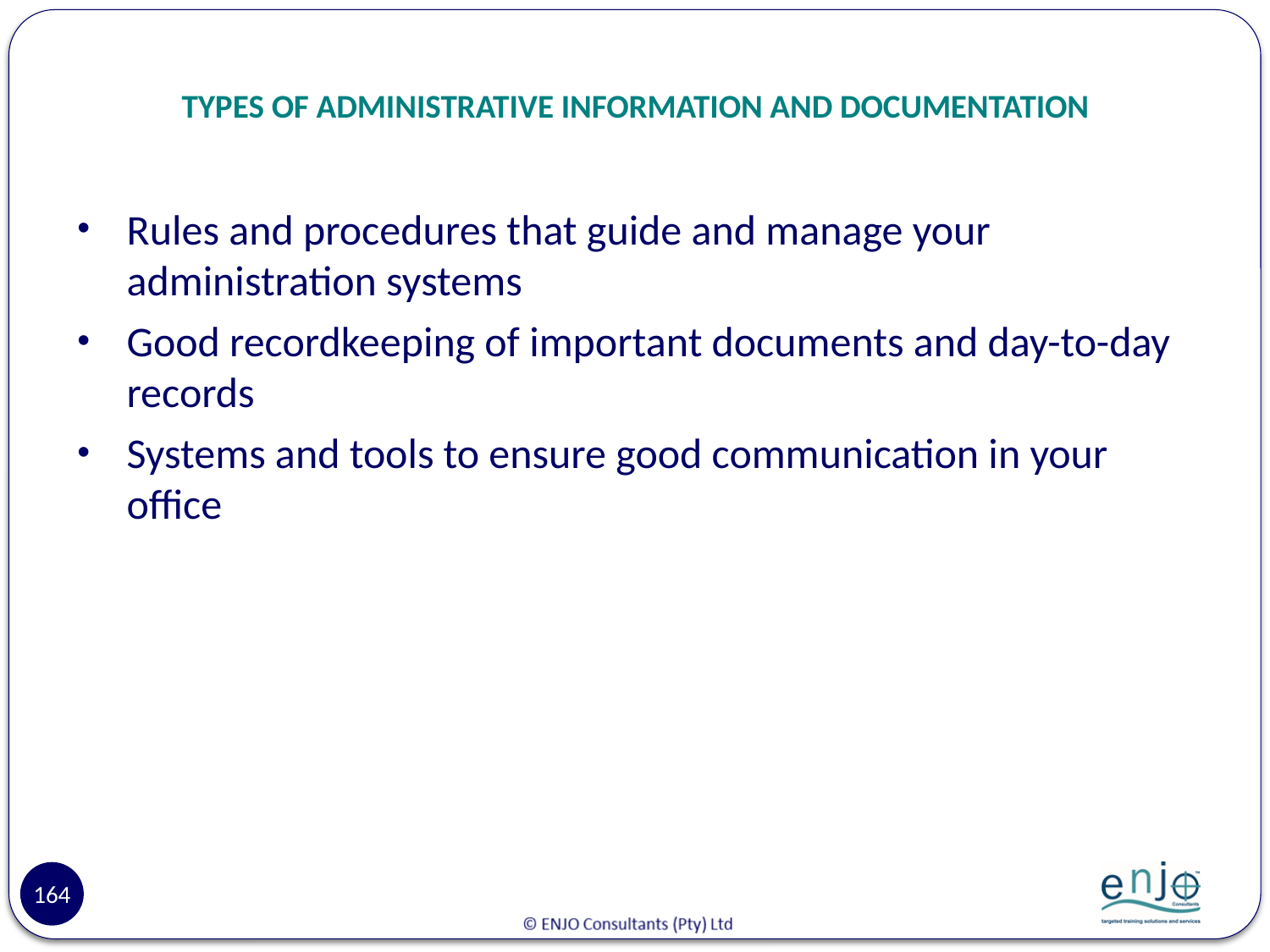

# TYPES OF ADMINISTRATIVE INFORMATION AND DOCUMENTATION
Rules and procedures that guide and manage your administration systems
Good recordkeeping of important documents and day-to-day records
Systems and tools to ensure good communication in your office
164